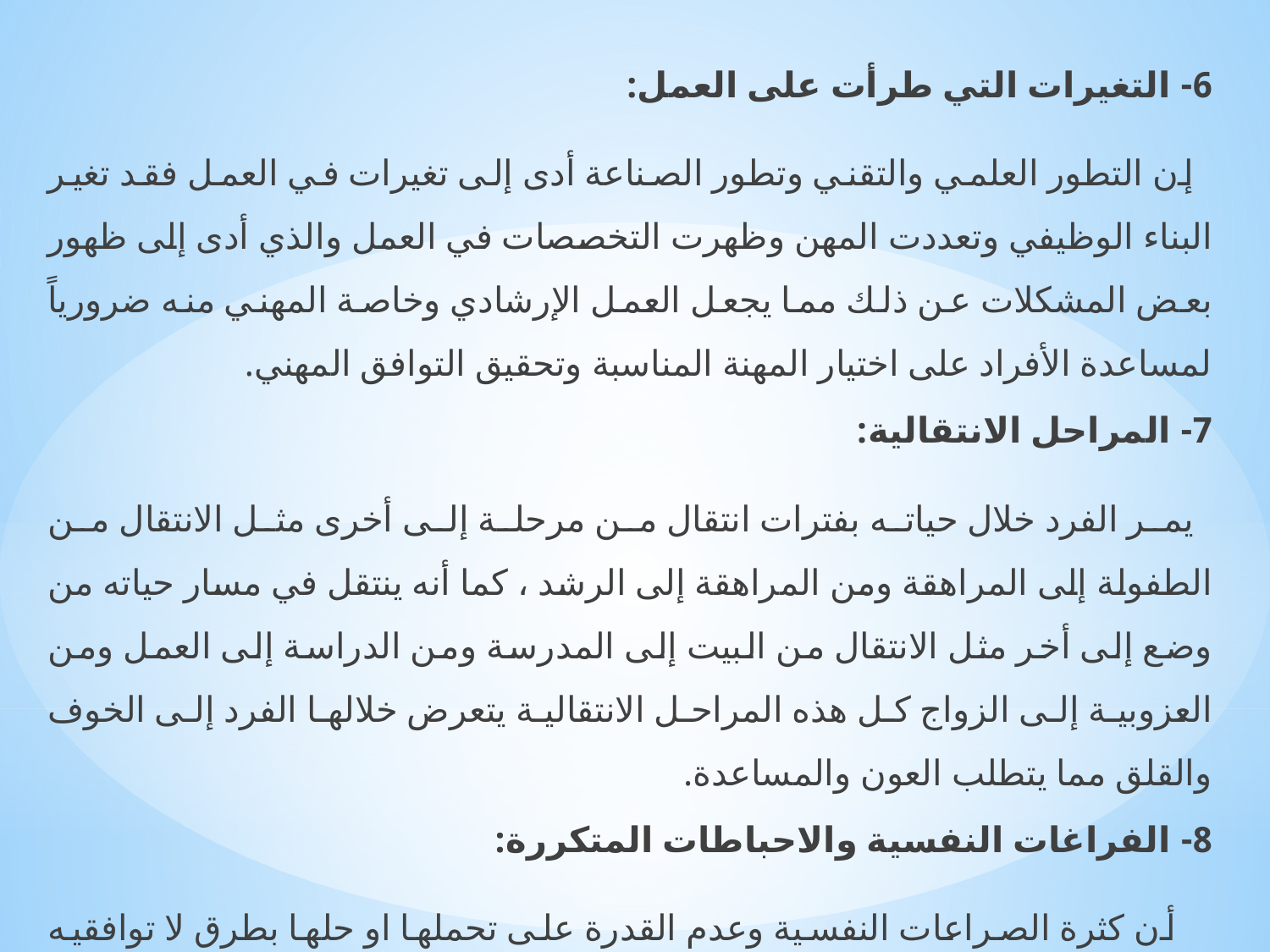

6- التغيرات التي طرأت على العمل:
  إن التطور العلمي والتقني وتطور الصناعة أدى إلى تغيرات في العمل فقد تغير البناء الوظيفي وتعددت المهن وظهرت التخصصات في العمل والذي أدى إلى ظهور بعض المشكلات عن ذلك مما يجعل العمل الإرشادي وخاصة المهني منه ضرورياً لمساعدة الأفراد على اختيار المهنة المناسبة وتحقيق التوافق المهني.
7- المراحل الانتقالية:
  يمر الفرد خلال حياته بفترات انتقال من مرحلة إلى أخرى مثل الانتقال من الطفولة إلى المراهقة ومن المراهقة إلى الرشد ، كما أنه ينتقل في مسار حياته من وضع إلى أخر مثل الانتقال من البيت إلى المدرسة ومن الدراسة إلى العمل ومن العزوبية إلى الزواج كل هذه المراحل الانتقالية يتعرض خلالها الفرد إلى الخوف والقلق مما يتطلب العون والمساعدة.
8- الفراغات النفسية والاحباطات المتكررة:
    أن كثرة الصراعات النفسية وعدم القدرة على تحملها او حلها بطرق لا توافقيه مسئوله إلى حد كبير